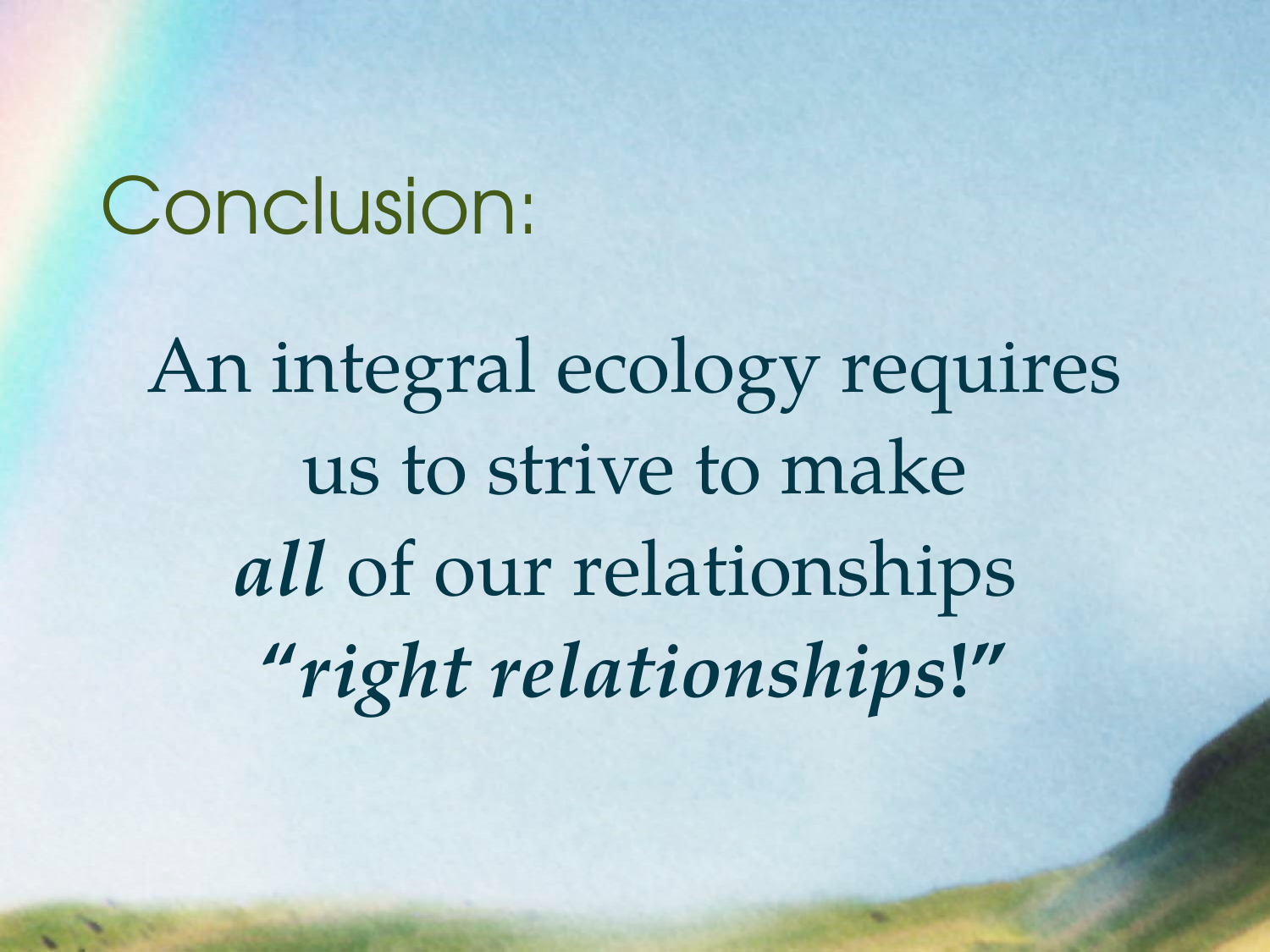

# Conclusion:
An integral ecology requires
 us to strive to make
all of our relationships
“right relationships!”